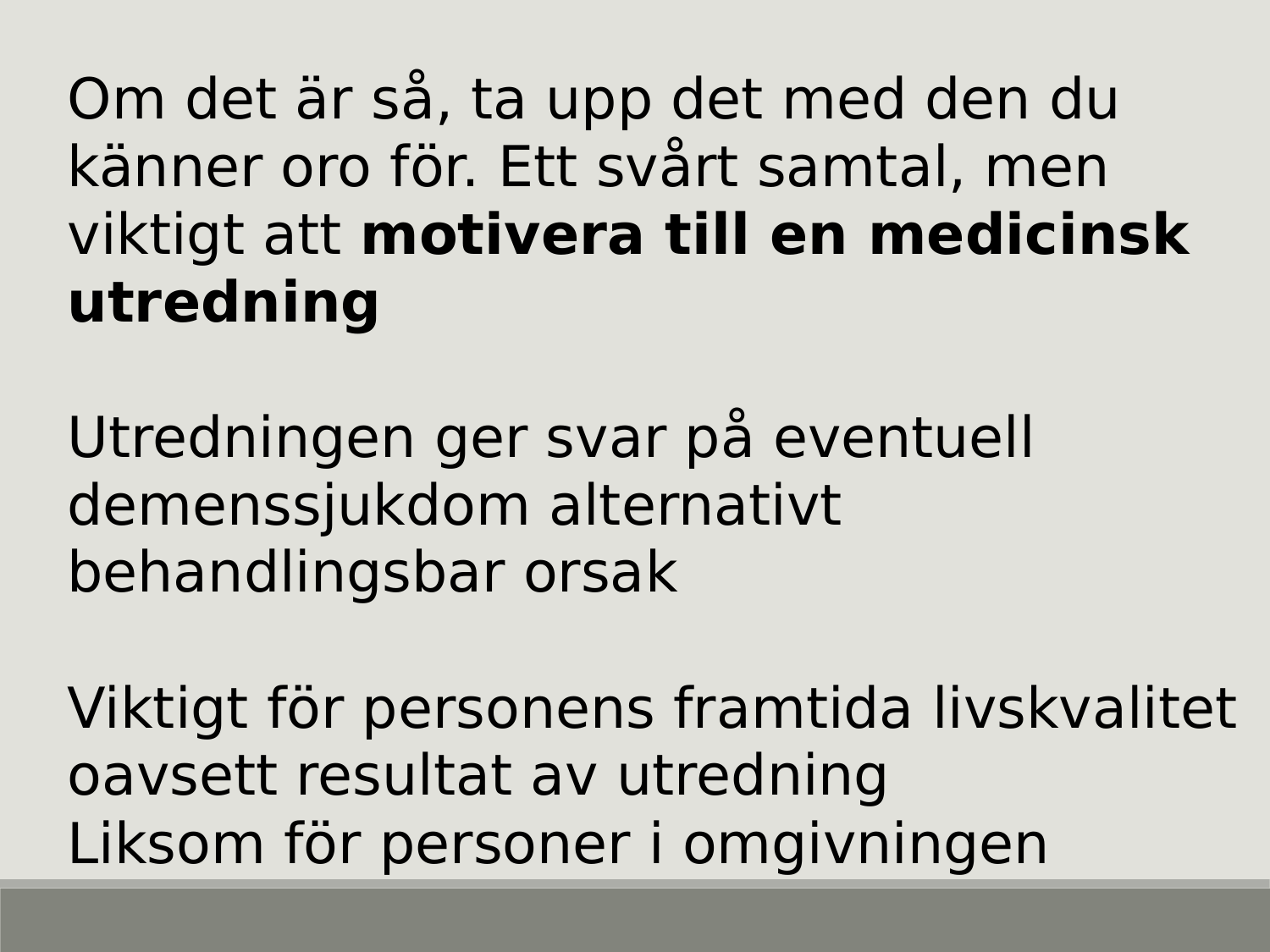

Om det är så, ta upp det med den du känner oro för. Ett svårt samtal, men viktigt att motivera till en medicinsk utredning

Utredningen ger svar på eventuell demenssjukdom alternativt behandlingsbar orsak

Viktigt för personens framtida livskvalitet oavsett resultat av utredning
Liksom för personer i omgivningen